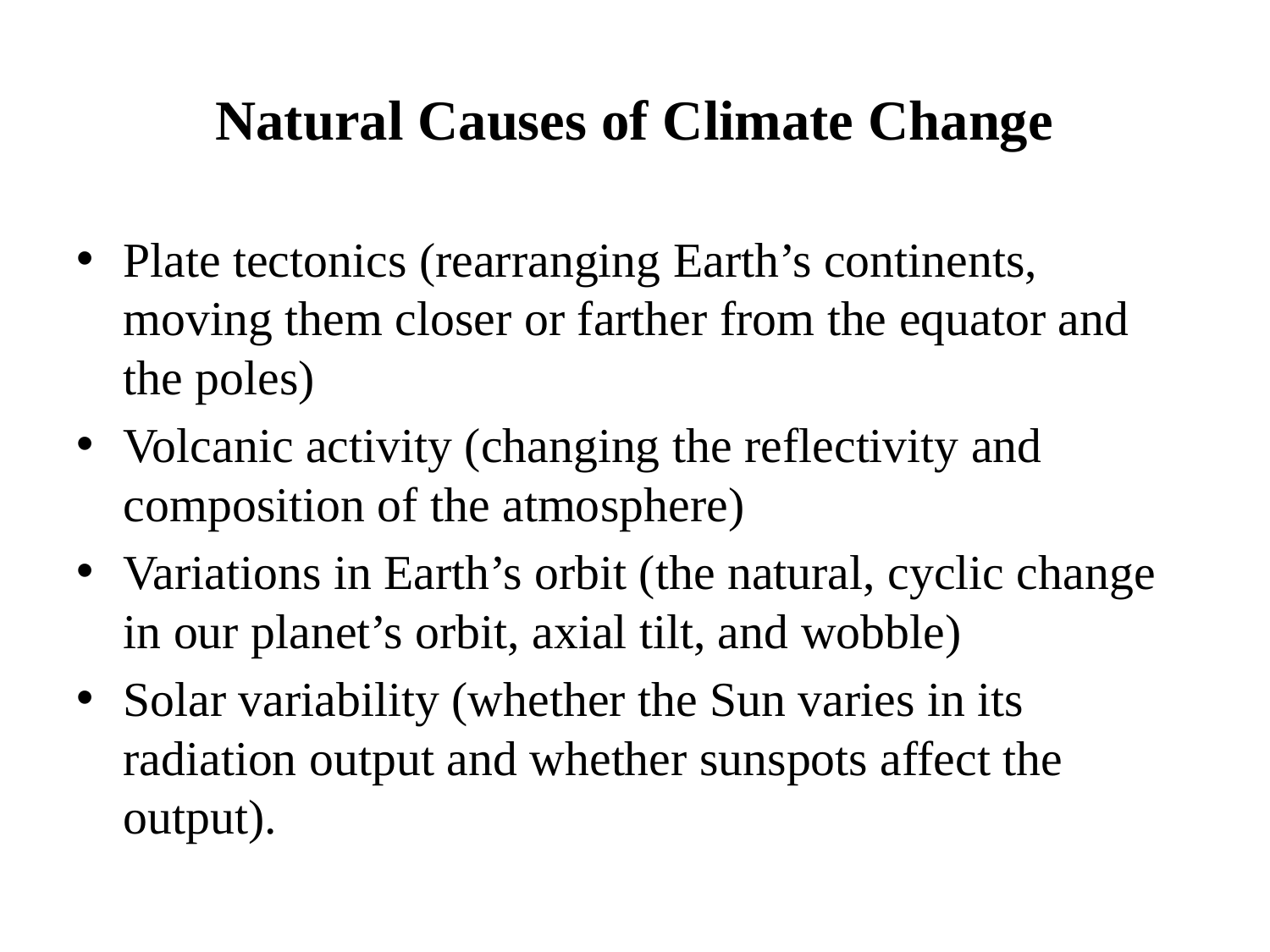

# Natural Causes of Climate Change
Plate tectonics (rearranging Earth’s continents, moving them closer or farther from the equator and the poles)
Volcanic activity (changing the reflectivity and composition of the atmosphere)
Variations in Earth’s orbit (the natural, cyclic change in our planet’s orbit, axial tilt, and wobble)
Solar variability (whether the Sun varies in its radiation output and whether sunspots affect the output).